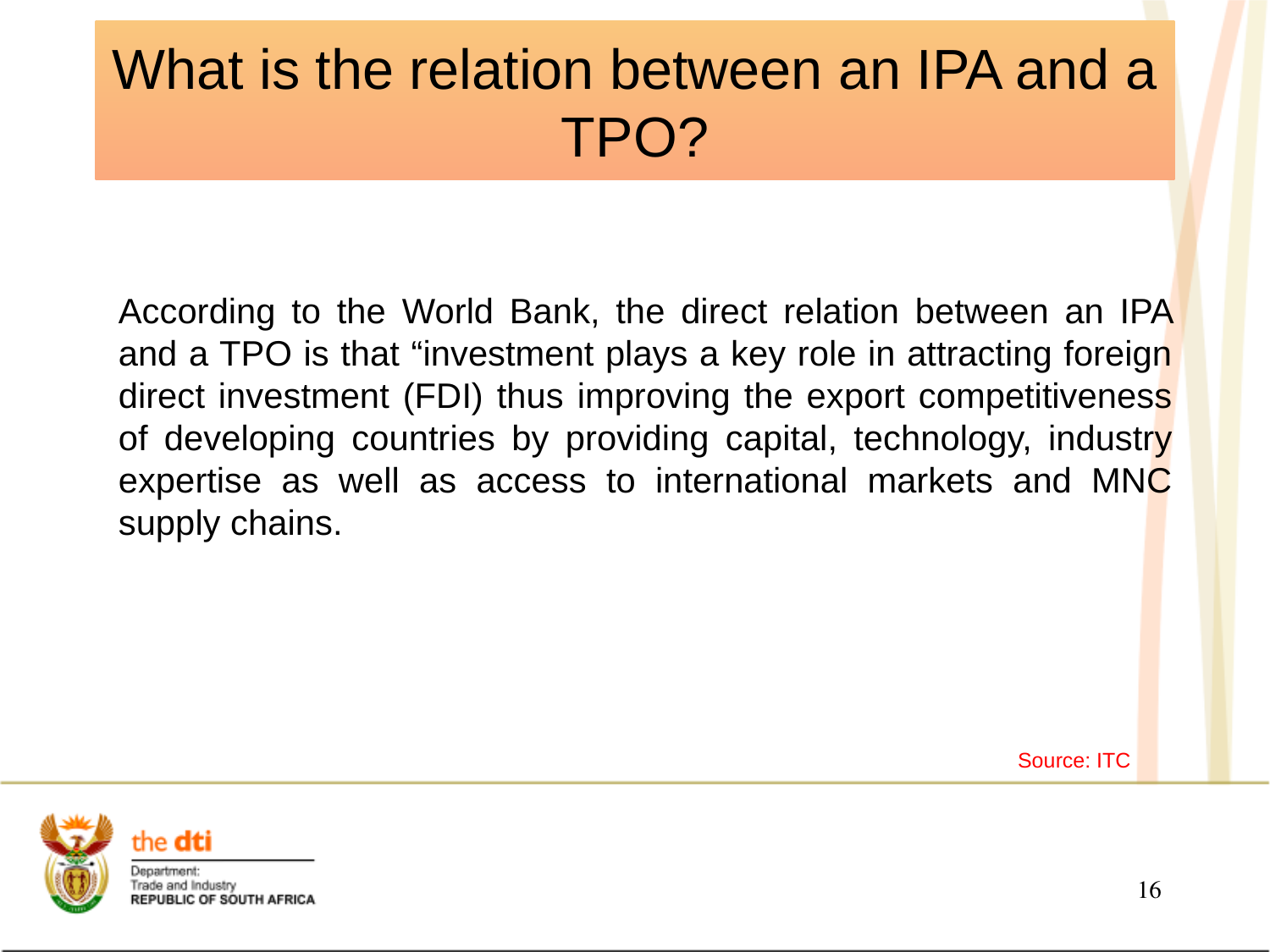

# What is the relation between an IPA and a TPO?
According to the World Bank, the direct relation between an IPA and a TPO is that “investment plays a key role in attracting foreign direct investment (FDI) thus improving the export competitiveness of developing countries by providing capital, technology, industry expertise as well as access to international markets and MNC supply chains.
Source: ITC
16